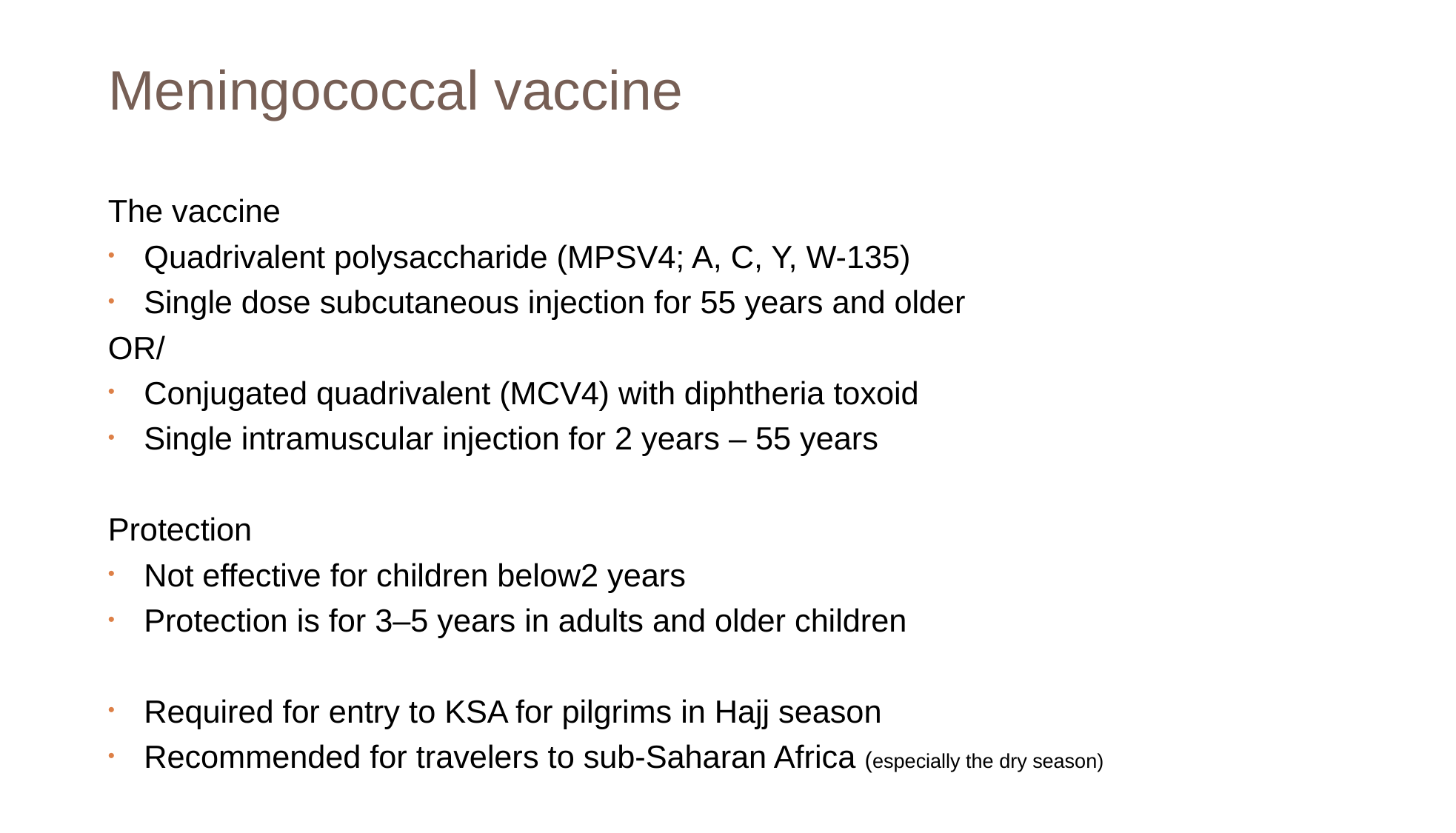

# Meningococcal vaccine
The vaccine
Quadrivalent polysaccharide (MPSV4; A, C, Y, W-135)
Single dose subcutaneous injection for 55 years and older
OR/
Conjugated quadrivalent (MCV4) with diphtheria toxoid
Single intramuscular injection for 2 years – 55 years

Protection
Not effective for children below2 years
Protection is for 3–5 years in adults and older children

Required for entry to KSA for pilgrims in Hajj season
Recommended for travelers to sub-Saharan Africa (especially the dry season)